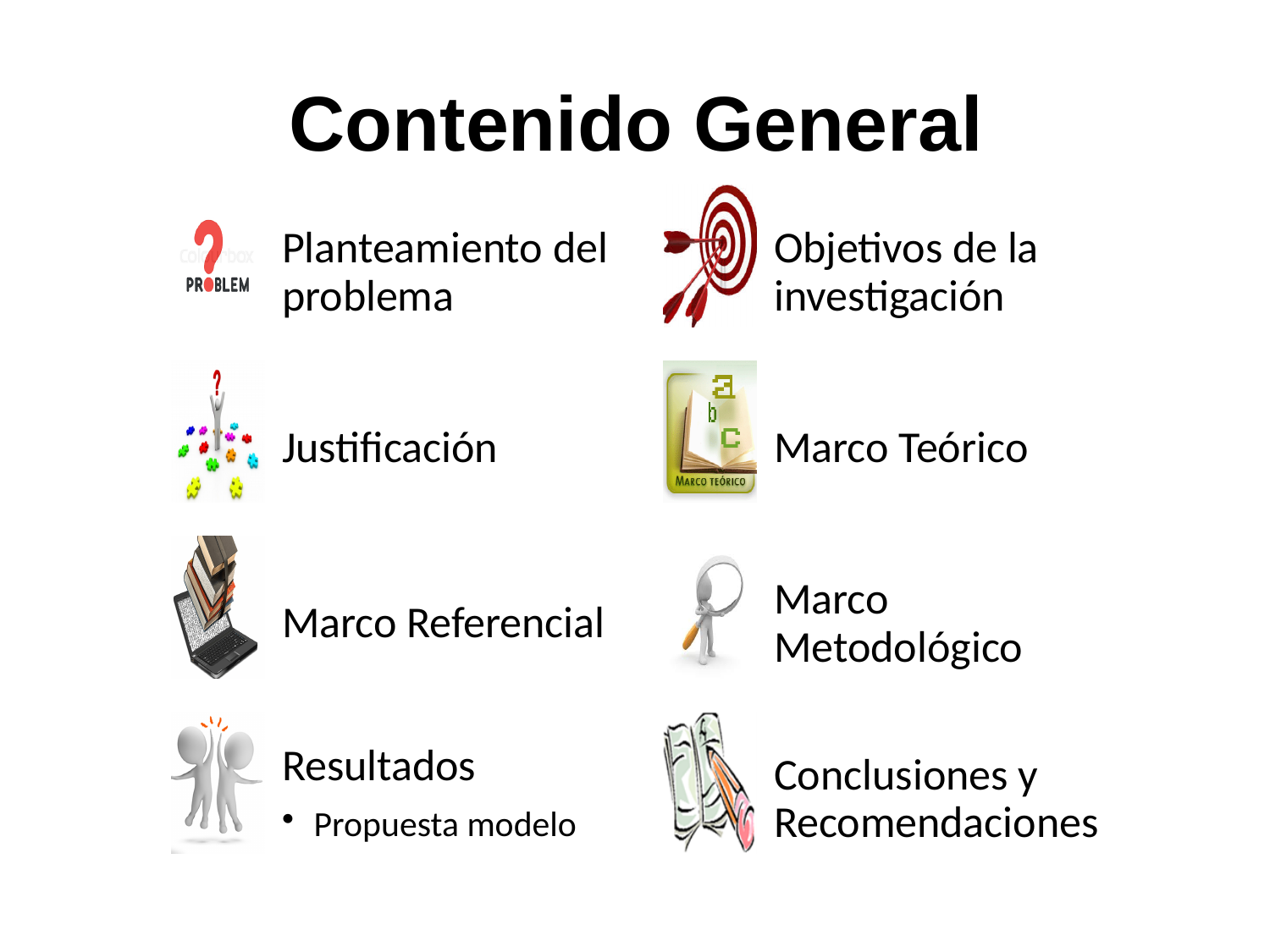

# Contenido General
Planteamiento del problema
Objetivos de la investigación
Justificación
Marco Teórico
Marco Referencial
Marco Metodológico
Resultados
Propuesta modelo
Conclusiones y Recomendaciones